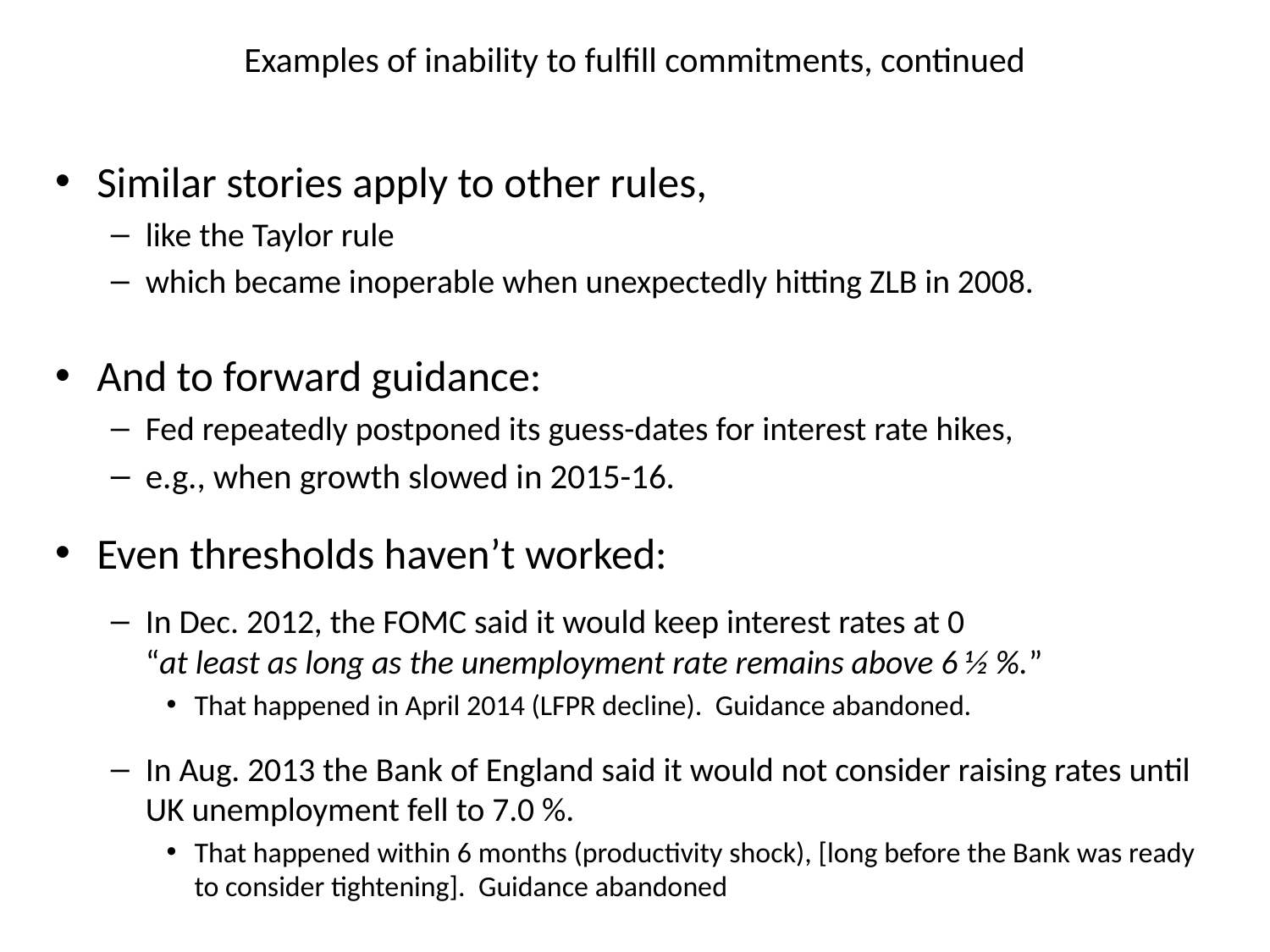

# Examples of inability to fulfill commitments, continued
Similar stories apply to other rules,
like the Taylor rule
which became inoperable when unexpectedly hitting ZLB in 2008.
And to forward guidance:
Fed repeatedly postponed its guess-dates for interest rate hikes,
e.g., when growth slowed in 2015-16.
Even thresholds haven’t worked:
In Dec. 2012, the FOMC said it would keep interest rates at 0
“at least as long as the unemployment rate remains above 6 ½ %.”
That happened in April 2014 (LFPR decline).  Guidance abandoned.
In Aug. 2013 the Bank of England said it would not consider raising rates until UK unemployment fell to 7.0 %.
That happened within 6 months (productivity shock), [long before the Bank was ready to consider tightening].  Guidance abandoned